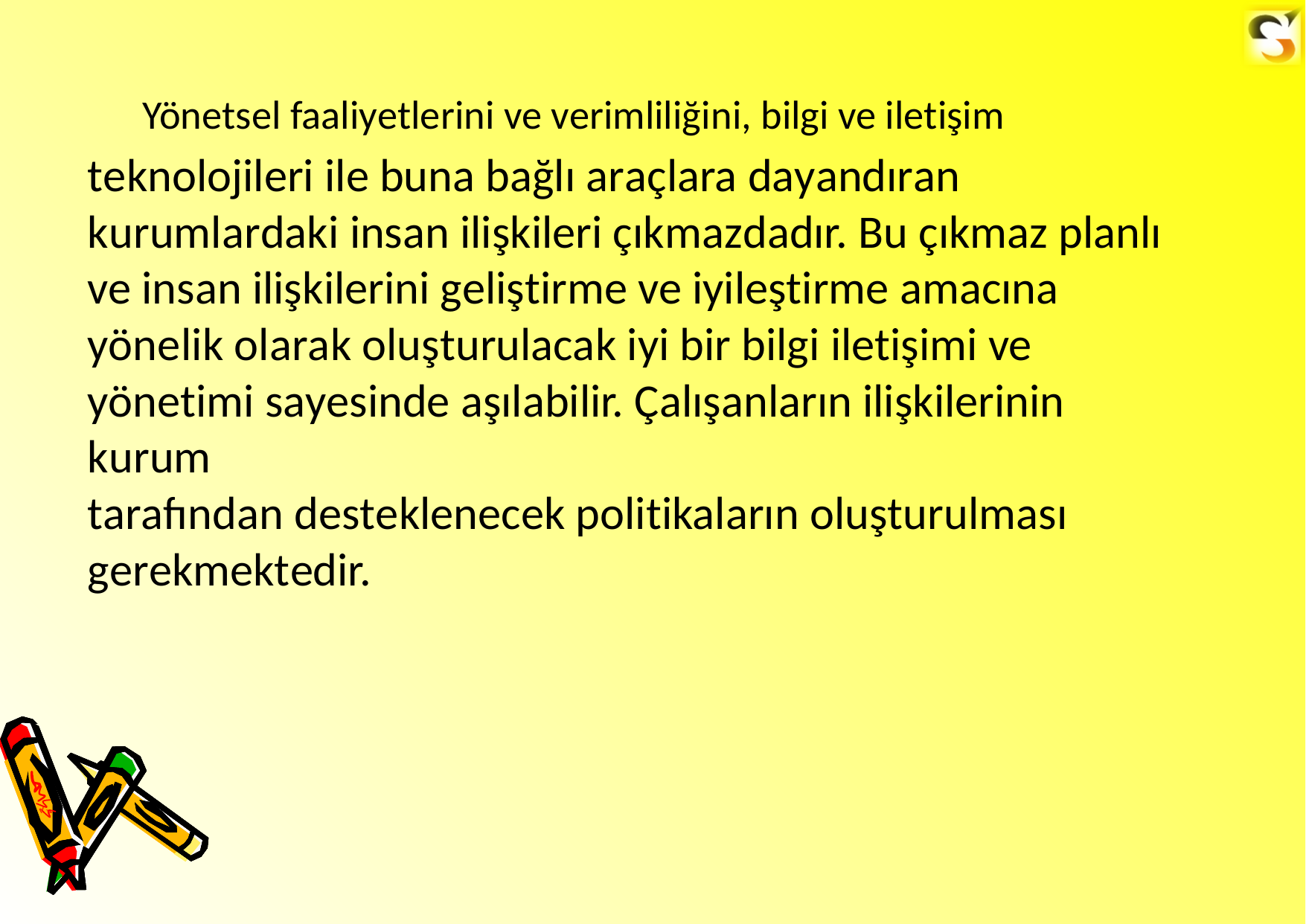

Yönetsel faaliyetlerini ve verimliliğini, bilgi ve iletişim
teknolojileri ile buna bağlı araçlara dayandıran kurumlardaki insan ilişkileri çıkmazdadır. Bu çıkmaz planlı
ve insan ilişkilerini geliştirme ve iyileştirme amacına yönelik olarak oluşturulacak iyi bir bilgi iletişimi ve yönetimi sayesinde aşılabilir. Çalışanların ilişkilerinin kurum
tarafından desteklenecek politikaların oluşturulması gerekmektedir.